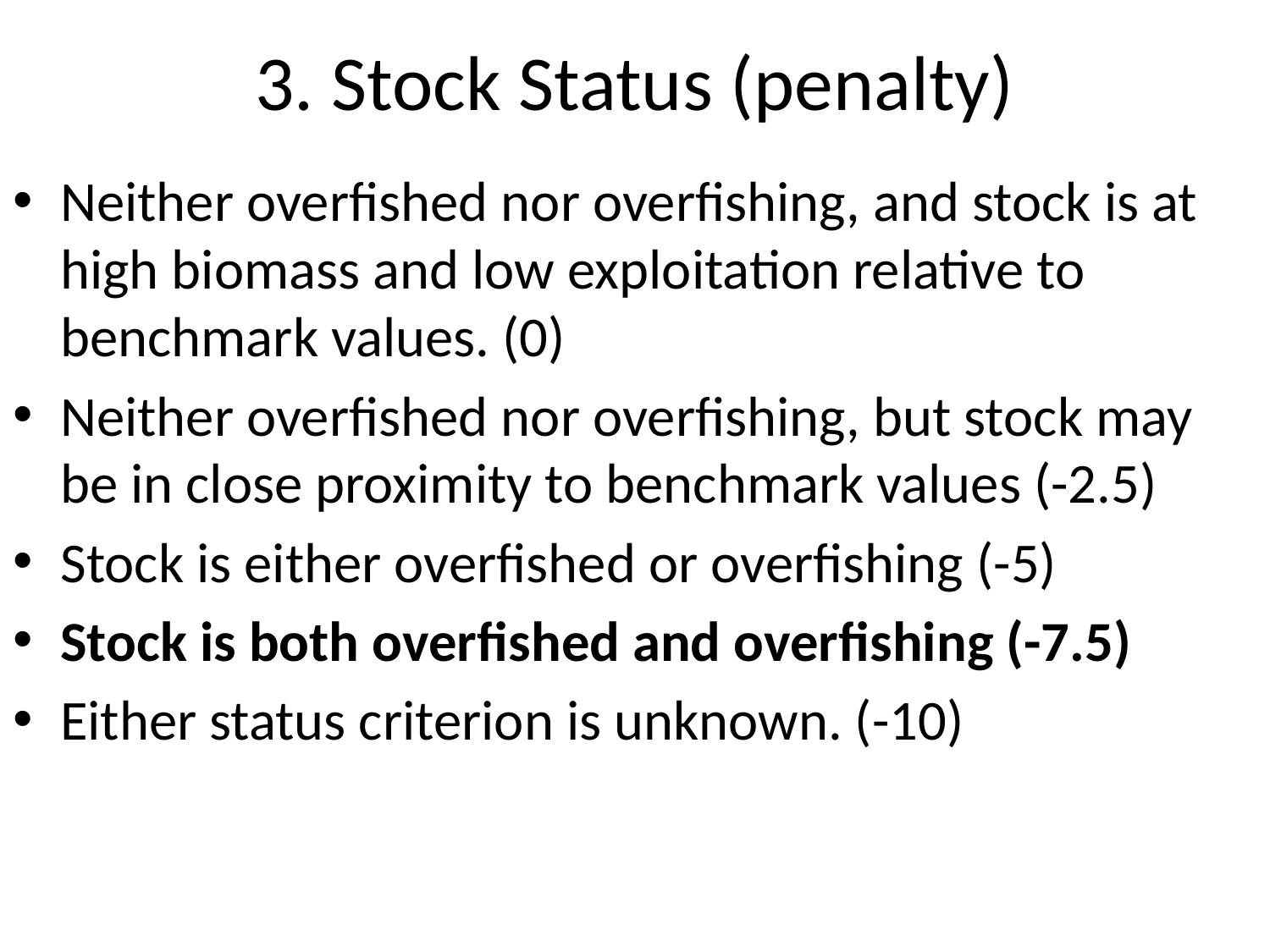

# 3. Stock Status (penalty)
Neither overfished nor overfishing, and stock is at high biomass and low exploitation relative to benchmark values. (0)
Neither overfished nor overfishing, but stock may be in close proximity to benchmark values (-2.5)
Stock is either overfished or overfishing (-5)
Stock is both overfished and overfishing (-7.5)
Either status criterion is unknown. (-10)